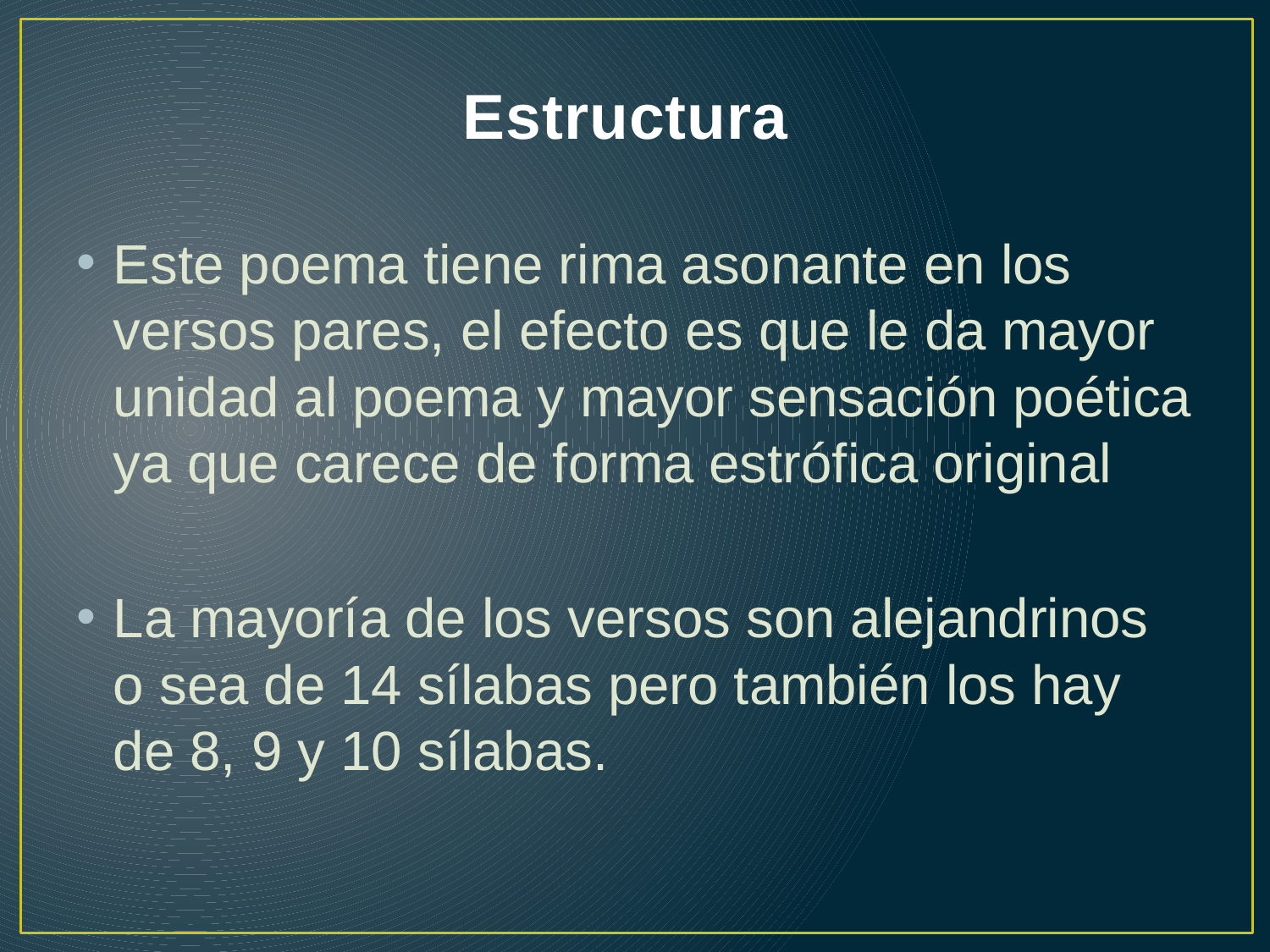

# Estructura
Este poema tiene rima asonante en los versos pares, el efecto es que le da mayor unidad al poema y mayor sensación poética ya que carece de forma estrófica original

La mayoría de los versos son alejandrinos o sea de 14 sílabas pero también los hay de 8, 9 y 10 sílabas.